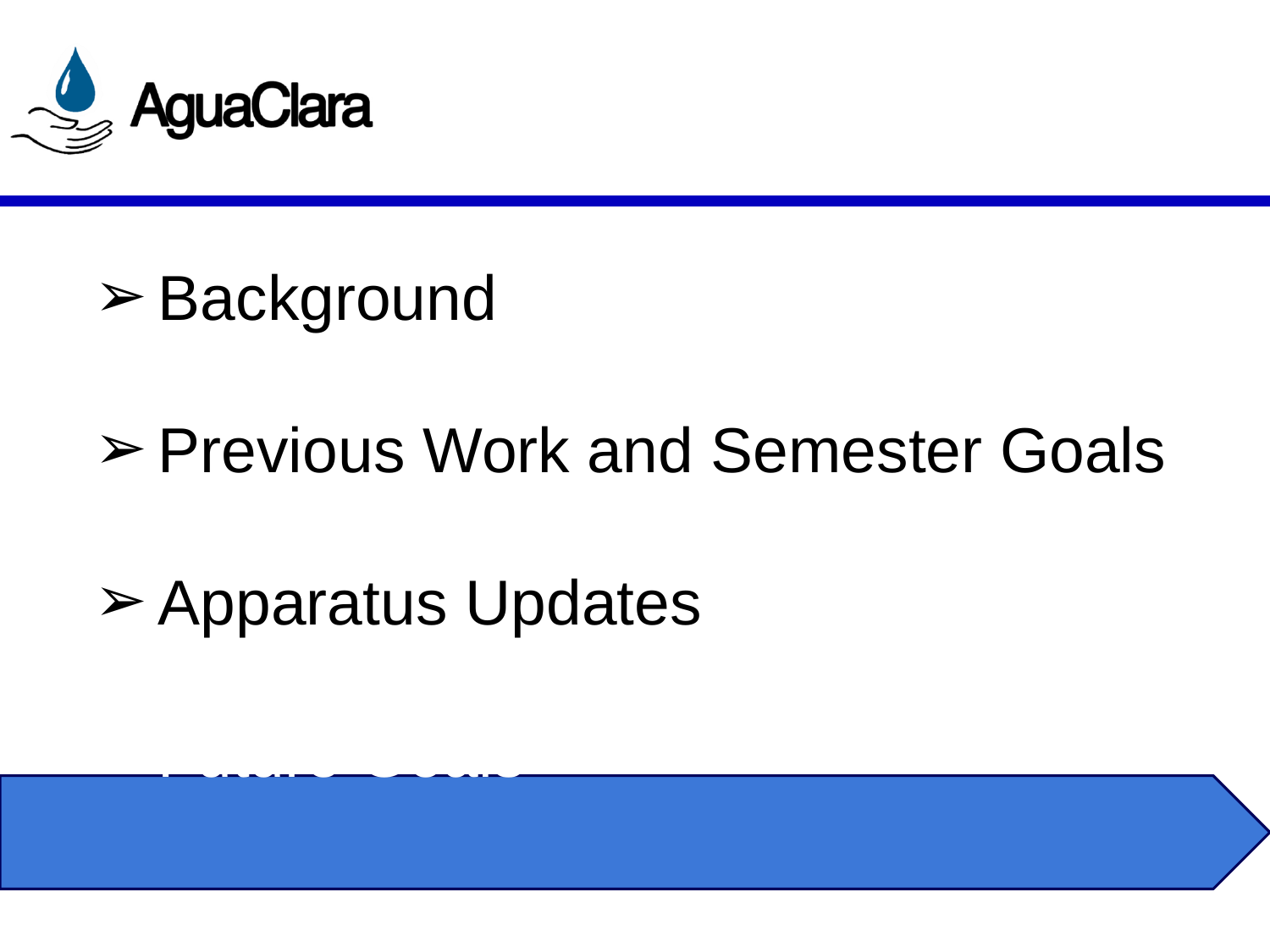

Background

Previous Work and Semester Goals

Apparatus Updates

Future Goals